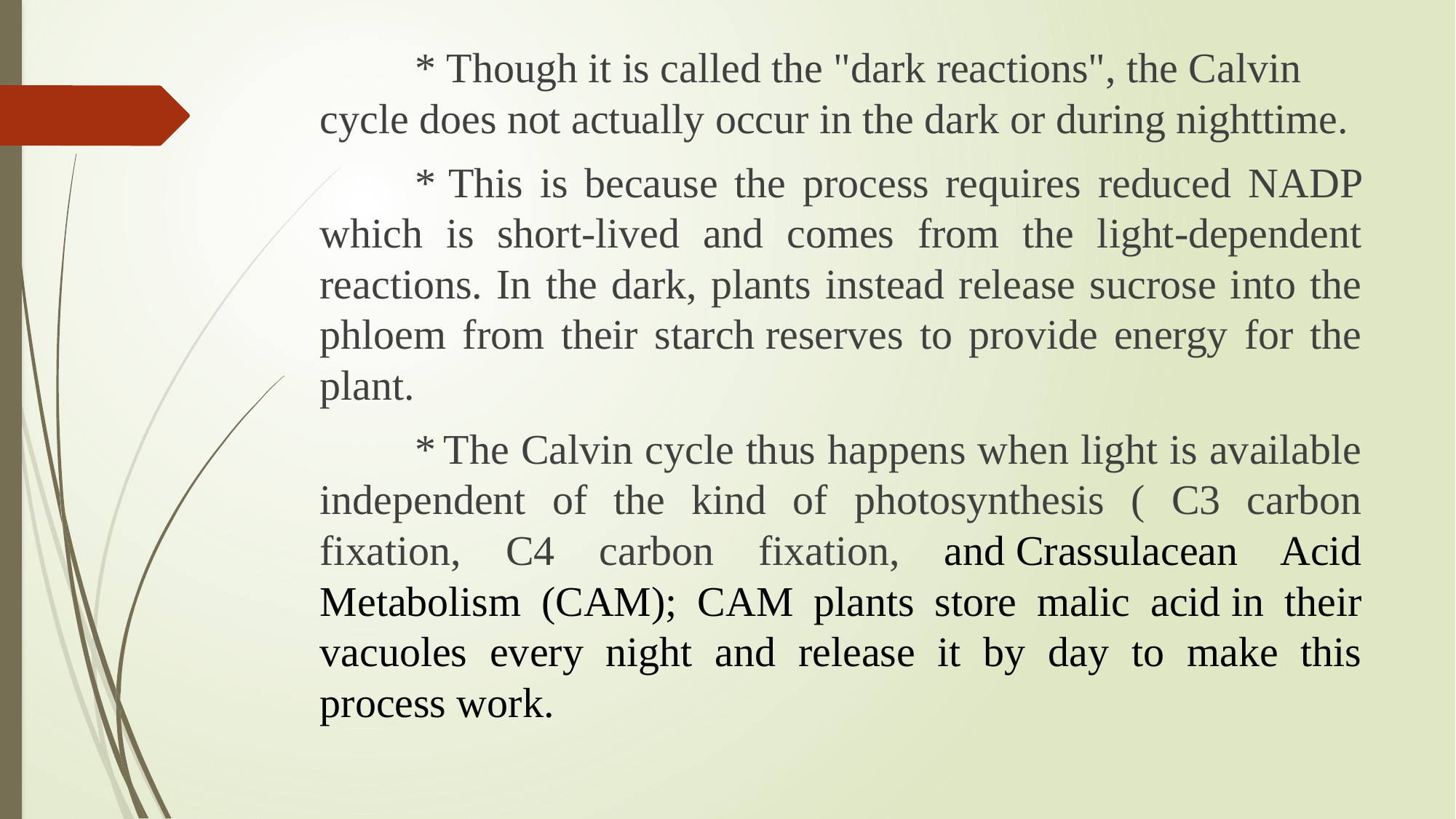

* Though it is called the "dark reactions", the Calvin cycle does not actually occur in the dark or during nighttime.
		* This is because the process requires reduced NADP which is short-lived and comes from the light-dependent reactions. In the dark, plants instead release sucrose into the phloem from their starch reserves to provide energy for the plant.
		* The Calvin cycle thus happens when light is available independent of the kind of photosynthesis ( C3 carbon fixation, C4 carbon fixation, and Crassulacean Acid Metabolism (CAM); CAM plants store malic acid in their vacuoles every night and release it by day to make this process work.